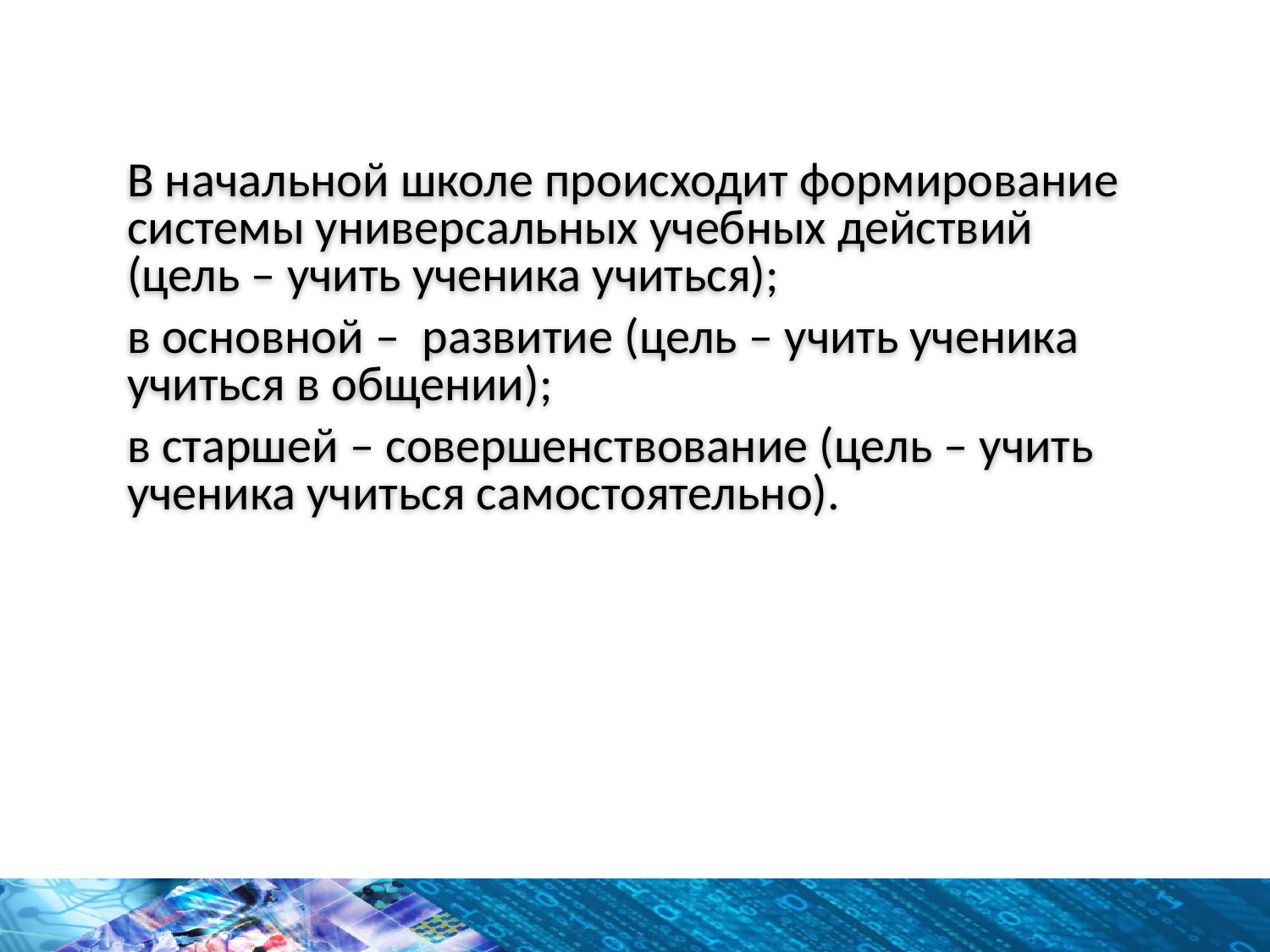

В начальной школе происходит формирование системы универсальных учебных действий (цель – учить ученика учиться);
в основной –  развитие (цель – учить ученика учиться в общении);
в старшей – совершенствование (цель – учить ученика учиться самостоятельно).